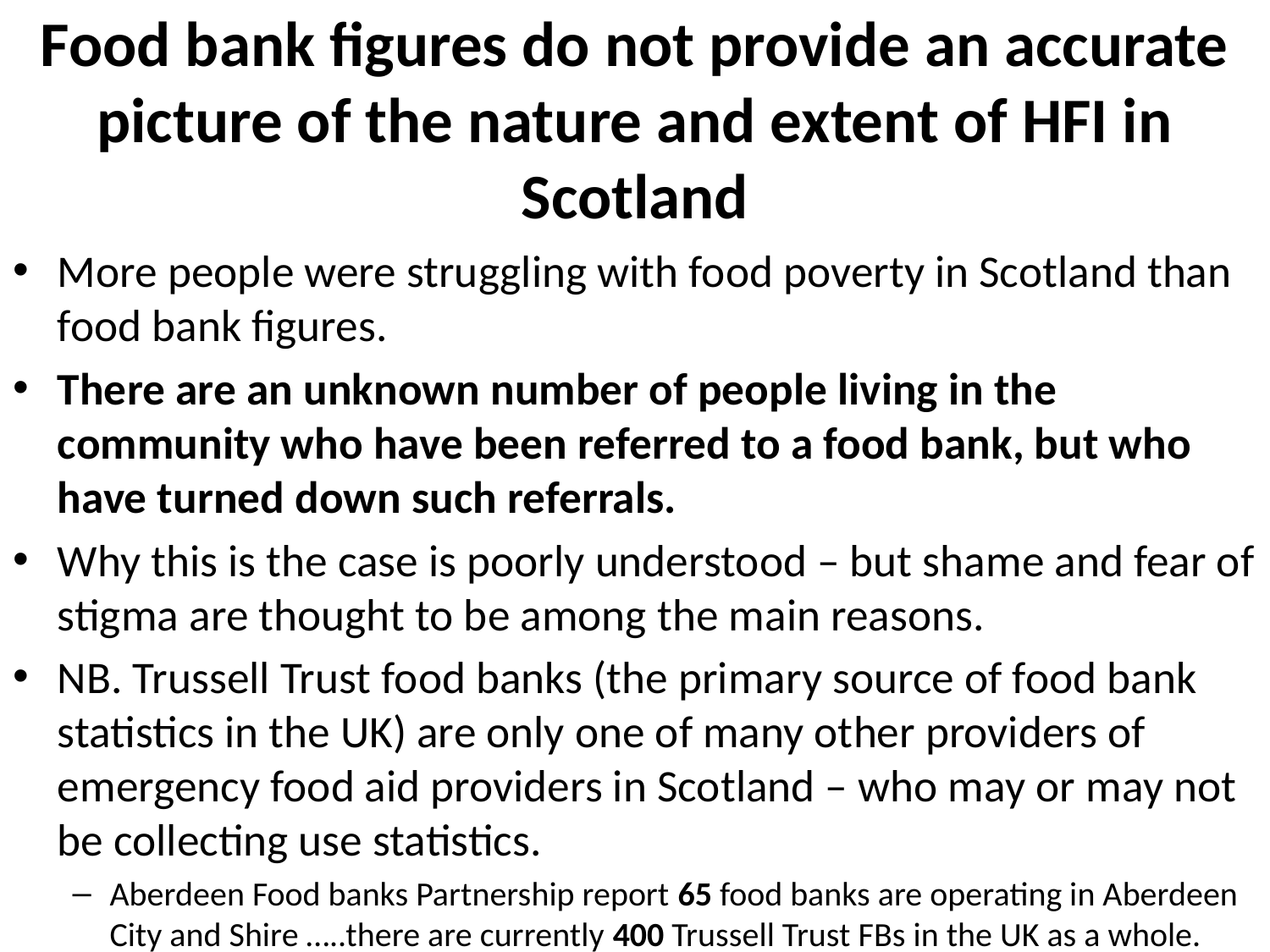

# Food bank figures do not provide an accurate picture of the nature and extent of HFI in Scotland
More people were struggling with food poverty in Scotland than food bank figures.
There are an unknown number of people living in the community who have been referred to a food bank, but who have turned down such referrals.
Why this is the case is poorly understood – but shame and fear of stigma are thought to be among the main reasons.
NB. Trussell Trust food banks (the primary source of food bank statistics in the UK) are only one of many other providers of emergency food aid providers in Scotland – who may or may not be collecting use statistics.
Aberdeen Food banks Partnership report 65 food banks are operating in Aberdeen City and Shire …..there are currently 400 Trussell Trust FBs in the UK as a whole.